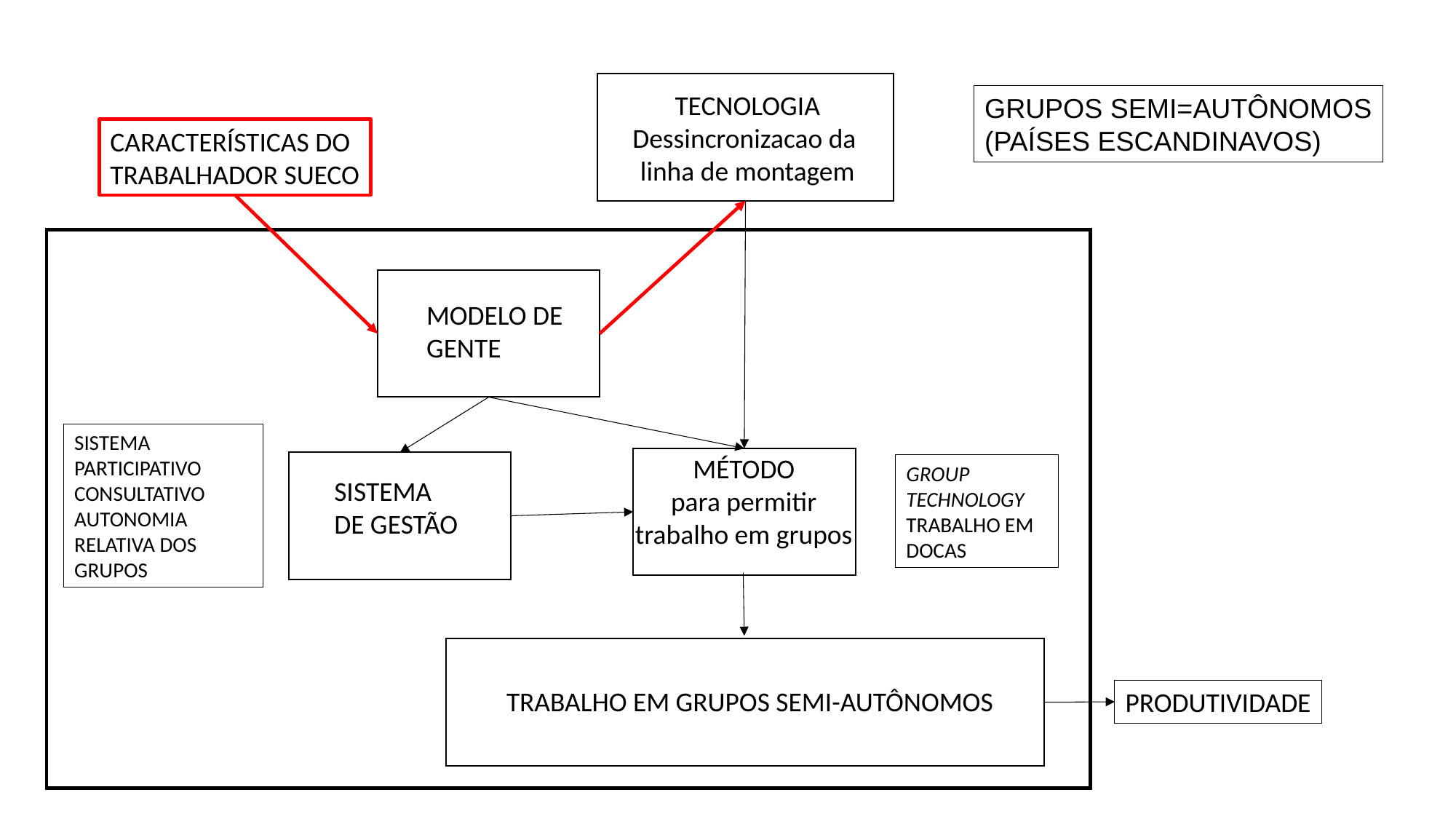

TECNOLOGIA
Dessincronizacao da
linha de montagem
GRUPOS SEMI=AUTÔNOMOS
(PAÍSES ESCANDINAVOS)
CARACTERÍSTICAS DO
TRABALHADOR SUECO

MODELO DE
GENTE
SISTEMA PARTICIPATIVO
CONSULTATIVO
AUTONOMIA RELATIVA DOS GRUPOS
MÉTODO
para permitir
trabalho em grupos

GROUP TECHNOLOGY
TRABALHO EM DOCAS
SISTEMA
DE GESTÃO

TRABALHO EM GRUPOS SEMI-AUTÔNOMOS
PRODUTIVIDADE